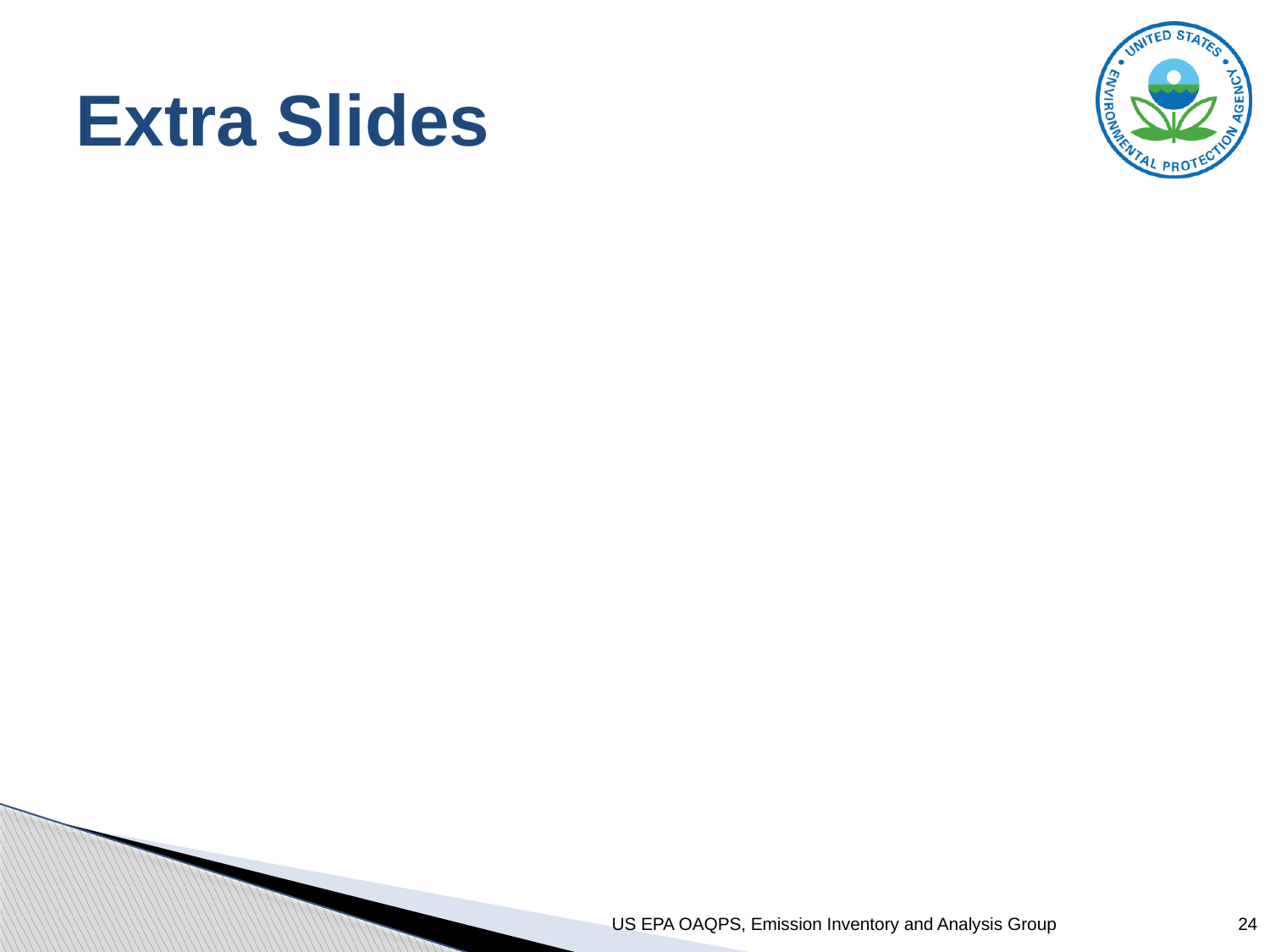

# Extra Slides

US EPA OAQPS, Emission Inventory and Analysis Group
24